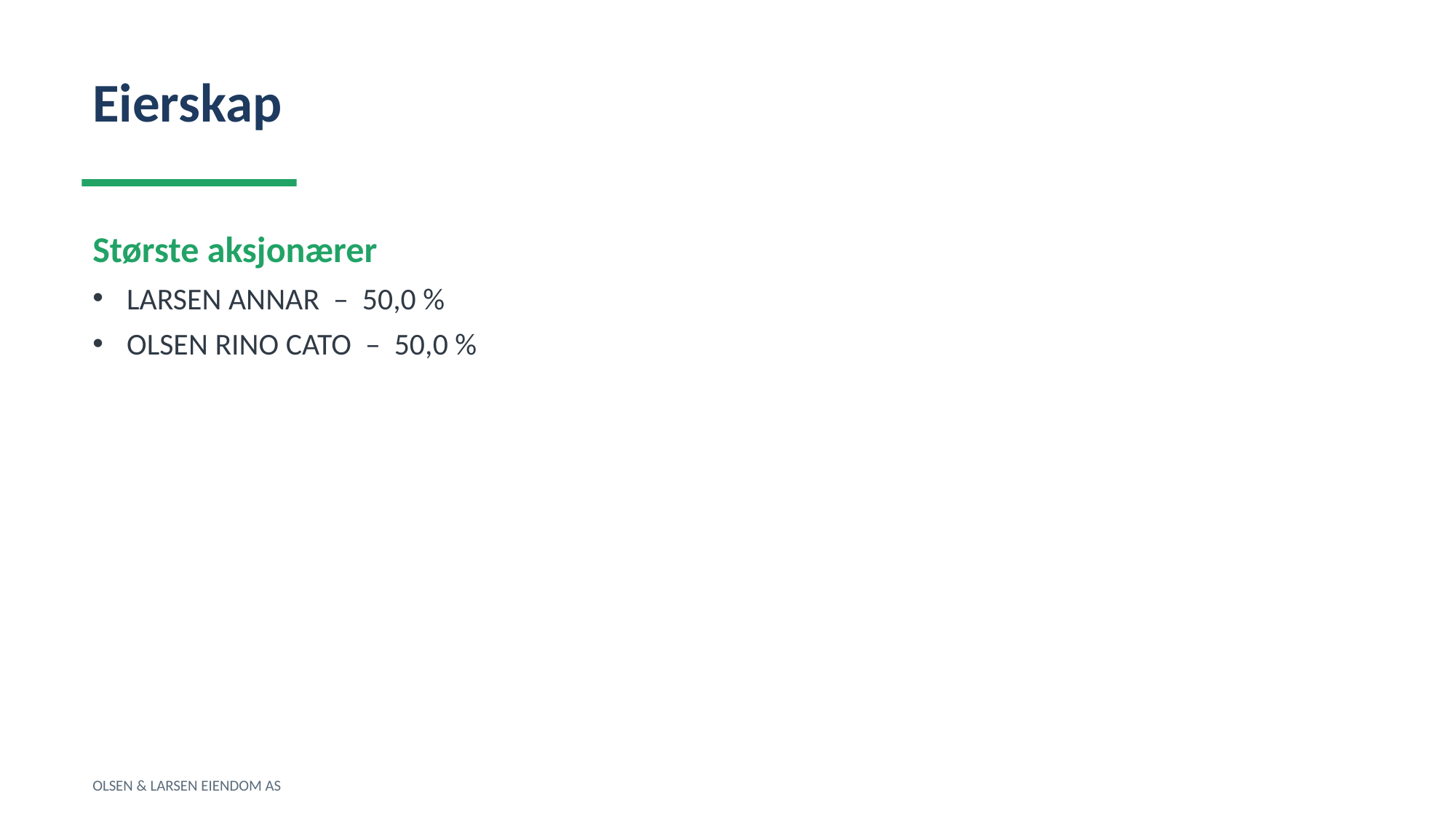

Eierskap

Største aksjonærer
LARSEN ANNAR  –  50,0 %
OLSEN RINO CATO  –  50,0 %
OLSEN & LARSEN EIENDOM AS